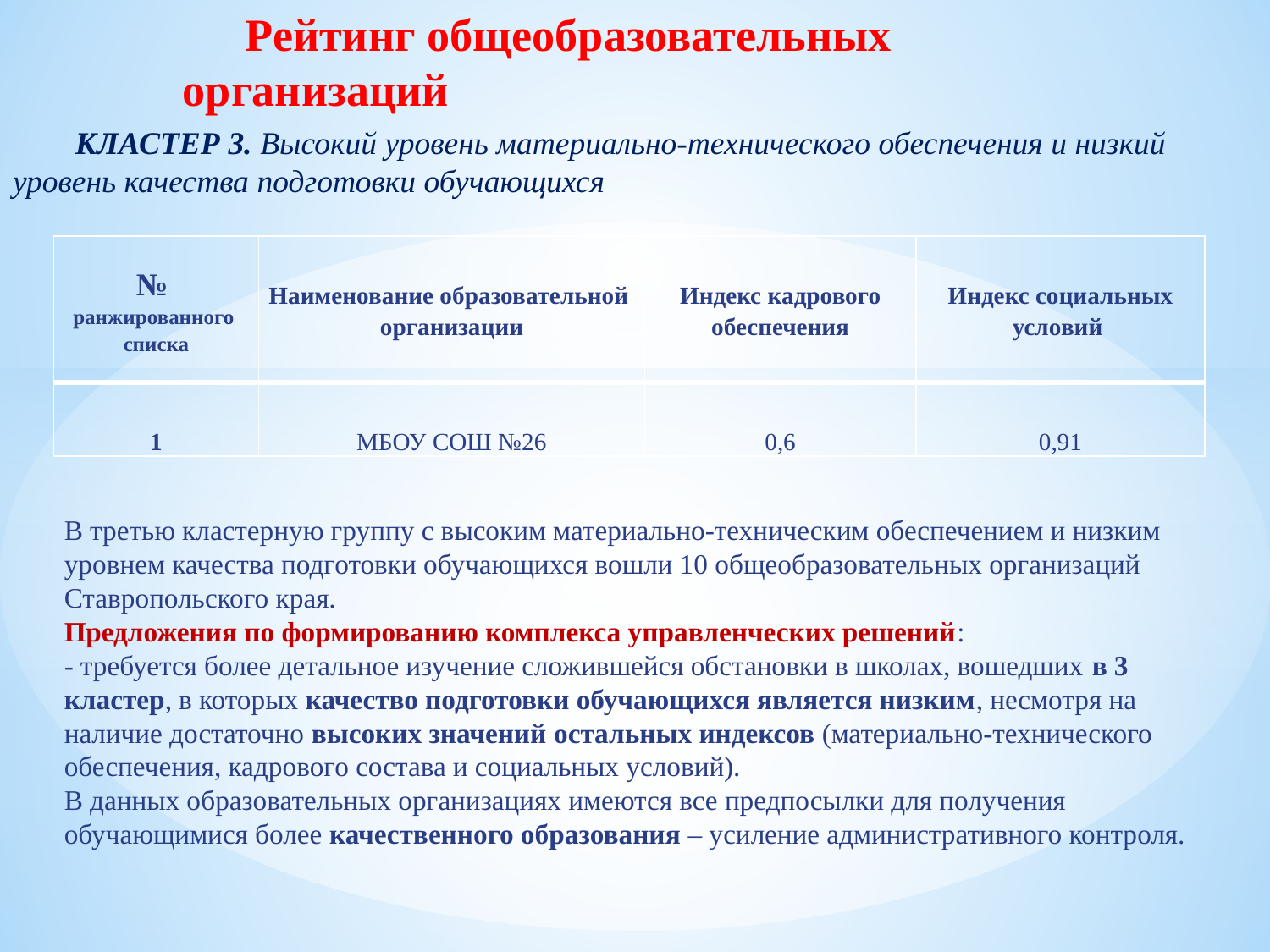

Рейтинг общеобразовательных организаций
КЛАСТЕР 3. Высокий уровень материально-технического обеспечения и низкий уровень качества подготовки обучающихся

| № ранжированного списка | Наименование образовательной организации | Индекс кадрового обеспечения | Индекс социальных условий |
| --- | --- | --- | --- |
| 1 | МБОУ СОШ №26 | 0,6 | 0,91 |
В третью кластерную группу с высоким материально-техническим обеспечением и низким уровнем качества подготовки обучающихся вошли 10 общеобразовательных организаций Ставропольского края.
Предложения по формированию комплекса управленческих решений:
- требуется более детальное изучение сложившейся обстановки в школах, вошедших в 3 кластер, в которых качество подготовки обучающихся является низким, несмотря на наличие достаточно высоких значений остальных индексов (материально-технического обеспечения, кадрового состава и социальных условий).
В данных образовательных организациях имеются все предпосылки для получения обучающимися более качественного образования – усиление административного контроля.